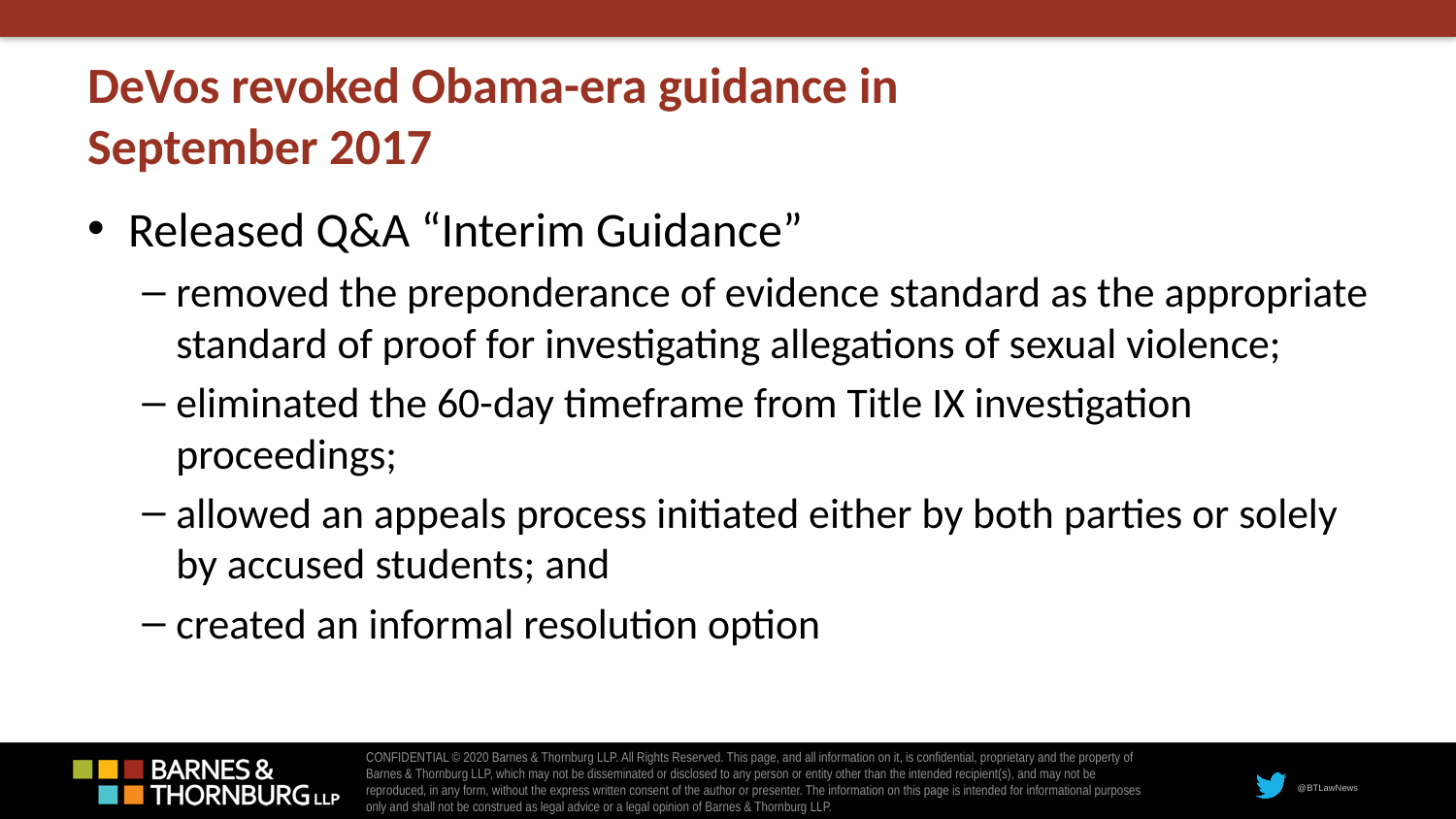

# DeVos revoked Obama-era guidance in September 2017
Released Q&A “Interim Guidance”
removed the preponderance of evidence standard as the appropriate standard of proof for investigating allegations of sexual violence;
eliminated the 60-day timeframe from Title IX investigation proceedings;
allowed an appeals process initiated either by both parties or solely by accused students; and
created an informal resolution option